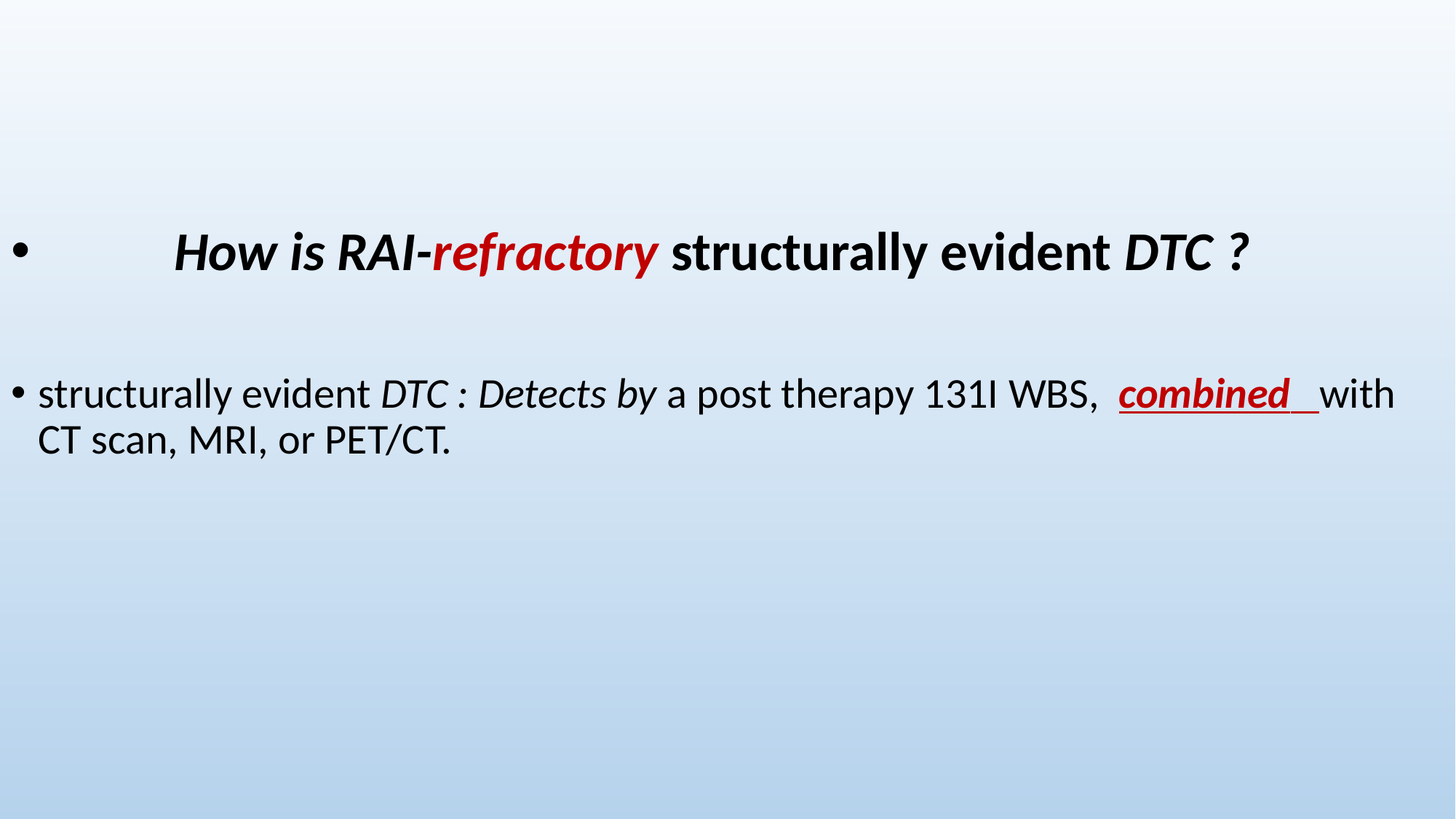

#
           How is RAI-refractory structurally evident DTC ?

structurally evident DTC : Detects by a post therapy 131I WBS,  combined   with CT scan, MRI, or PET/CT.